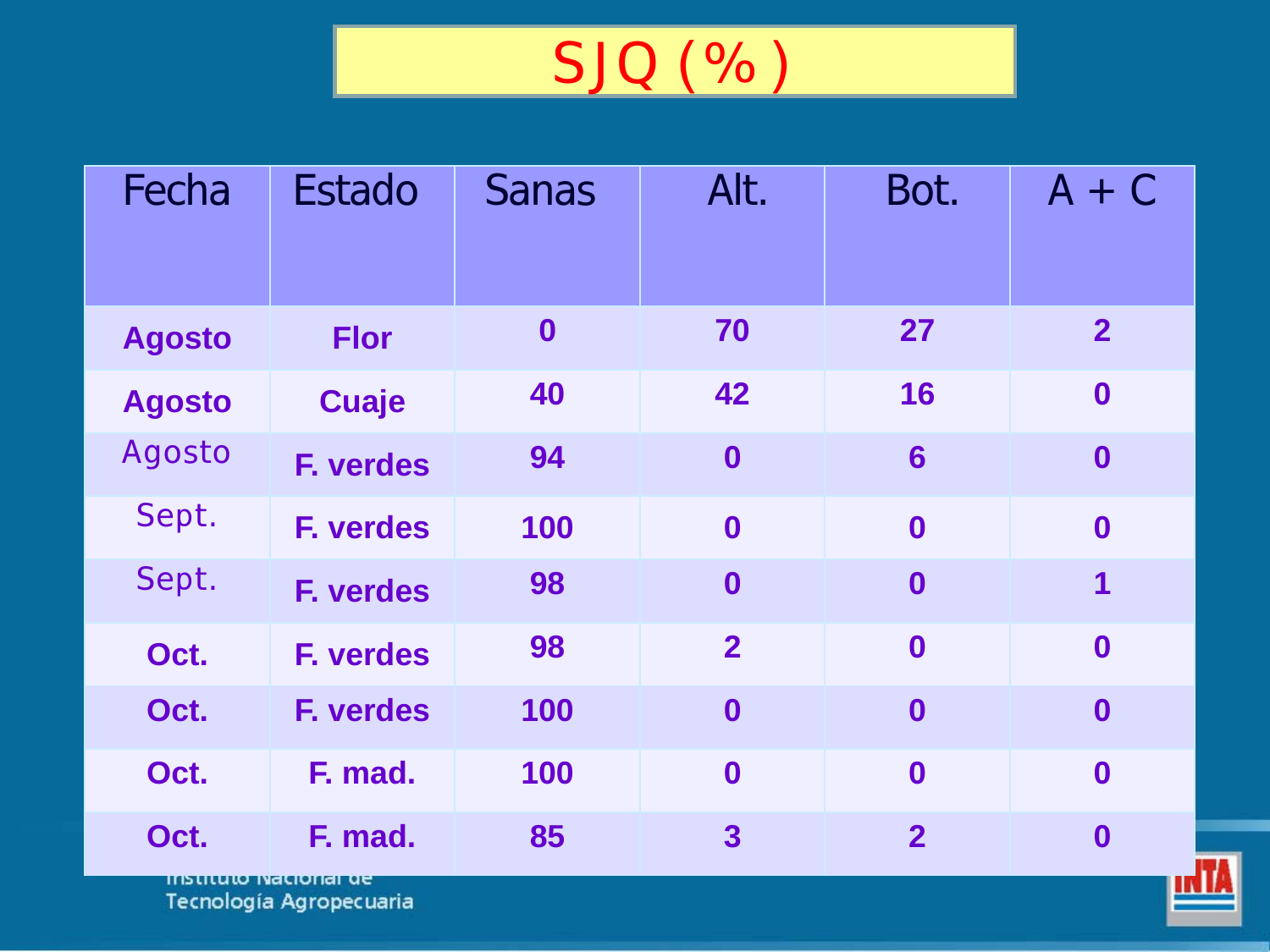

SJQ (%)
| Fecha | Estado | Sanas | Alt. | Bot. | A + C |
| --- | --- | --- | --- | --- | --- |
| Agosto | Flor | 0 | 70 | 27 | 2 |
| Agosto | Cuaje | 40 | 42 | 16 | 0 |
| Agosto | F. verdes | 94 | 0 | 6 | 0 |
| Sept. | F. verdes | 100 | 0 | 0 | 0 |
| Sept. | F. verdes | 98 | 0 | 0 | 1 |
| Oct. | F. verdes | 98 | 2 | 0 | 0 |
| Oct. | F. verdes | 100 | 0 | 0 | 0 |
| Oct. | F. mad. | 100 | 0 | 0 | 0 |
| Oct. | F. mad. | 85 | 3 | 2 | 0 |